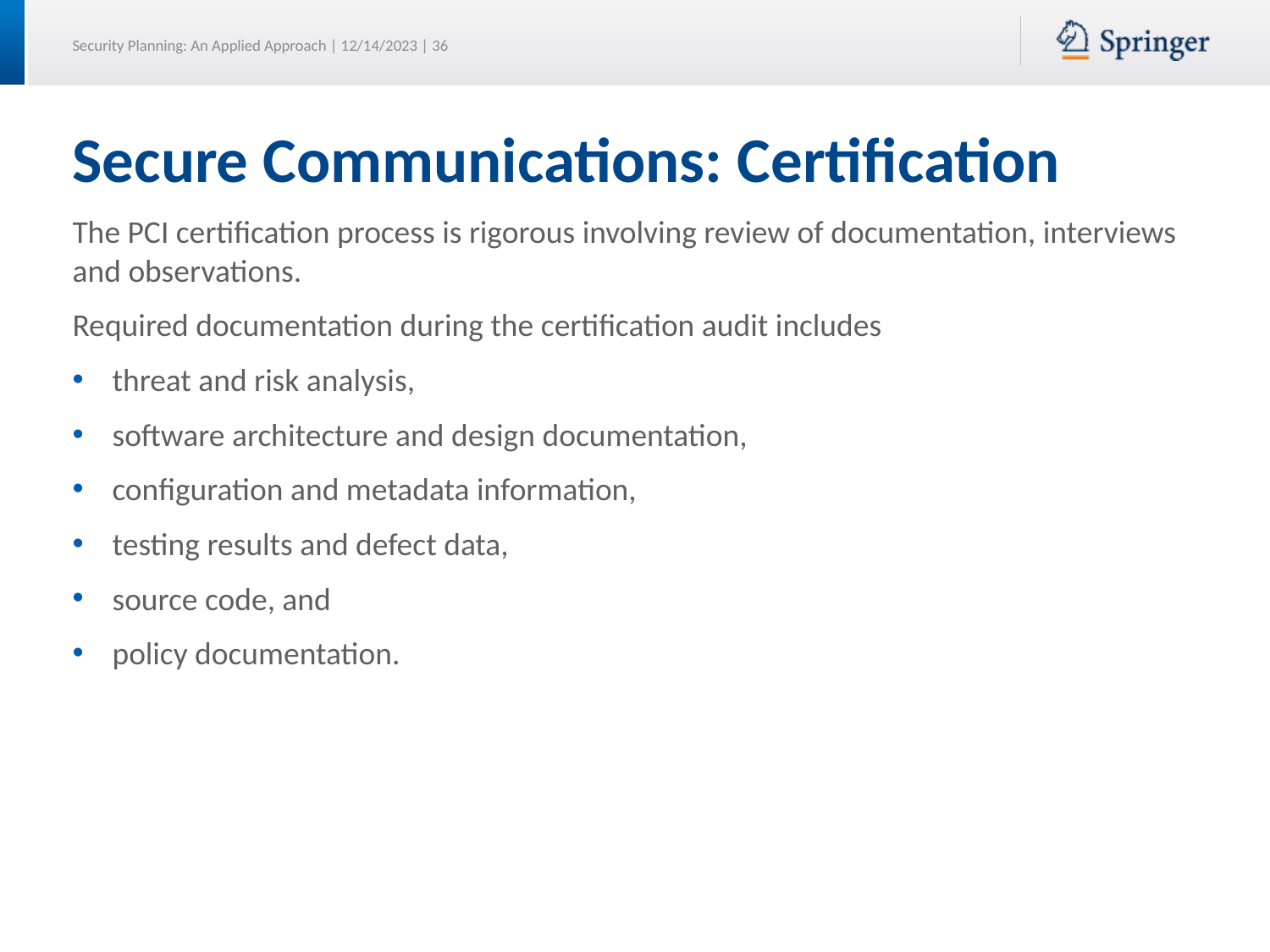

# Secure Communications: Certification
The PCI certification process is rigorous involving review of documentation, interviews and observations.
Required documentation during the certification audit includes
threat and risk analysis,
software architecture and design documentation,
configuration and metadata information,
testing results and defect data,
source code, and
policy documentation.